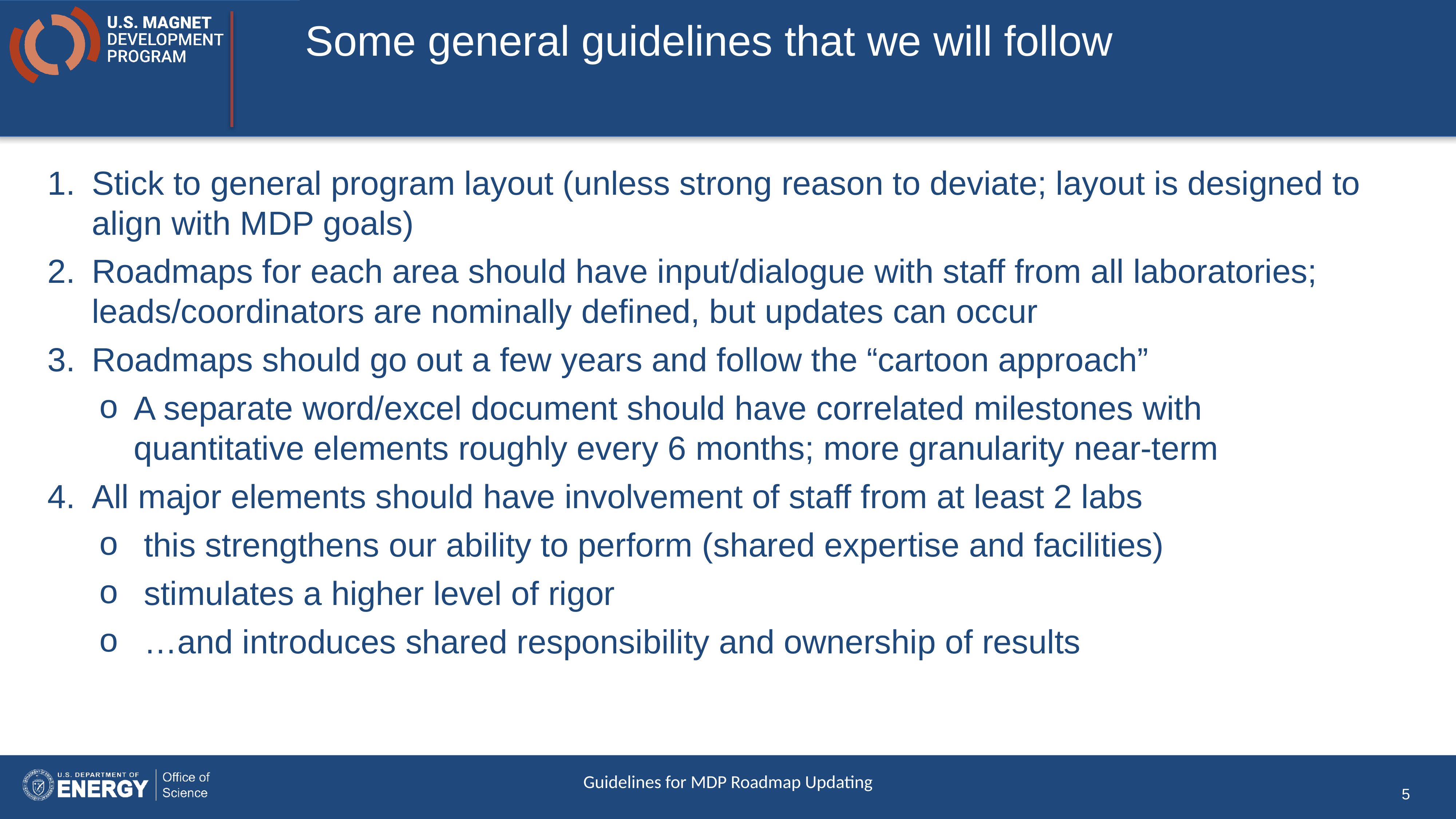

# Some general guidelines that we will follow
Stick to general program layout (unless strong reason to deviate; layout is designed to align with MDP goals)
Roadmaps for each area should have input/dialogue with staff from all laboratories; leads/coordinators are nominally defined, but updates can occur
Roadmaps should go out a few years and follow the “cartoon approach”
A separate word/excel document should have correlated milestones with quantitative elements roughly every 6 months; more granularity near-term
All major elements should have involvement of staff from at least 2 labs
this strengthens our ability to perform (shared expertise and facilities)
stimulates a higher level of rigor
…and introduces shared responsibility and ownership of results

Guidelines for MDP Roadmap Updating
5